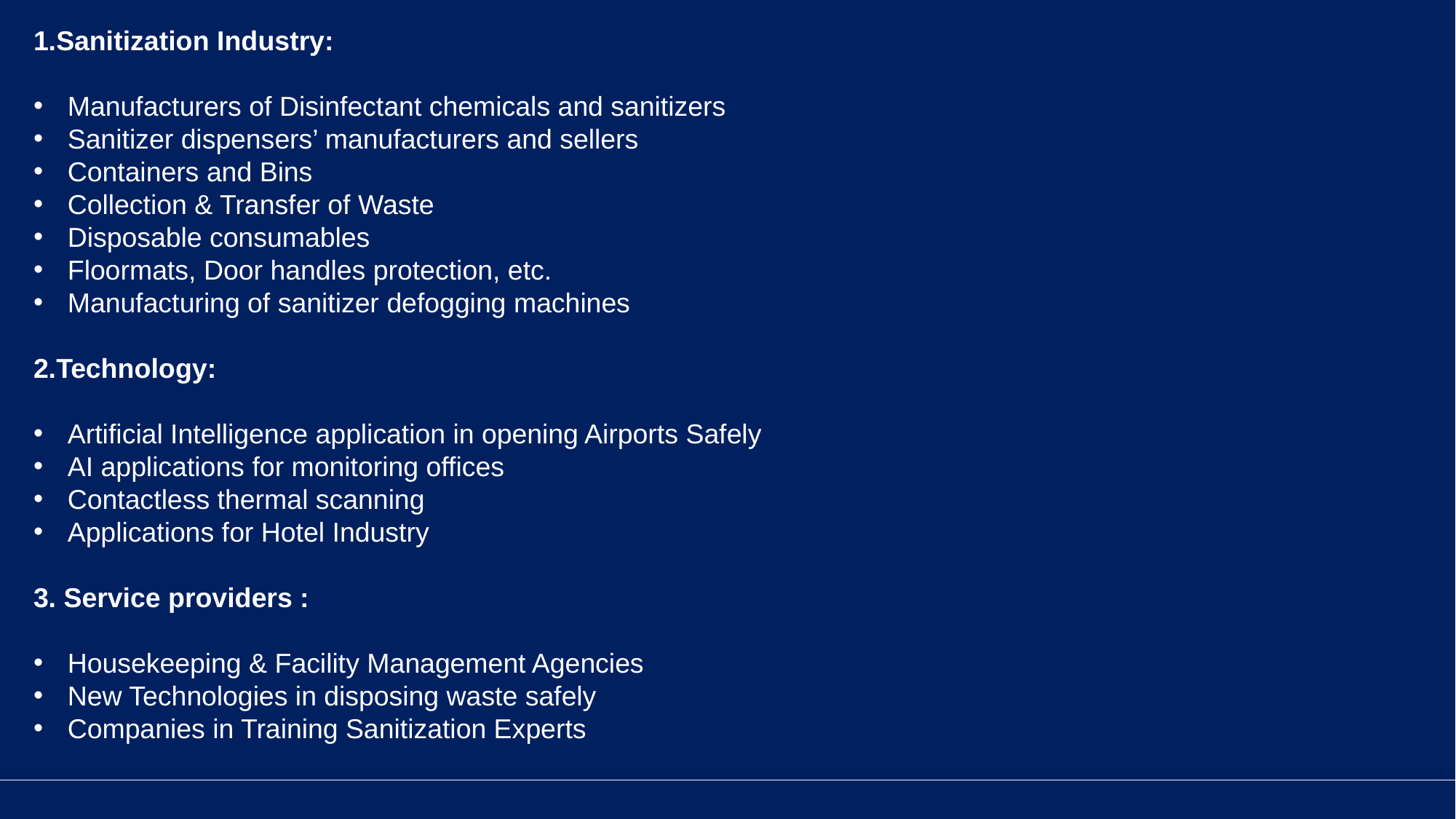

1.Sanitization Industry:

Manufacturers of Disinfectant chemicals and sanitizers
Sanitizer dispensers’ manufacturers and sellers
Containers and Bins
Collection & Transfer of Waste
Disposable consumables
Floormats, Door handles protection, etc.
Manufacturing of sanitizer defogging machines

2.Technology:

Artificial Intelligence application in opening Airports Safely
AI applications for monitoring offices
Contactless thermal scanning
Applications for Hotel Industry

3. Service providers :

Housekeeping & Facility Management Agencies
New Technologies in disposing waste safely
Companies in Training Sanitization Experts